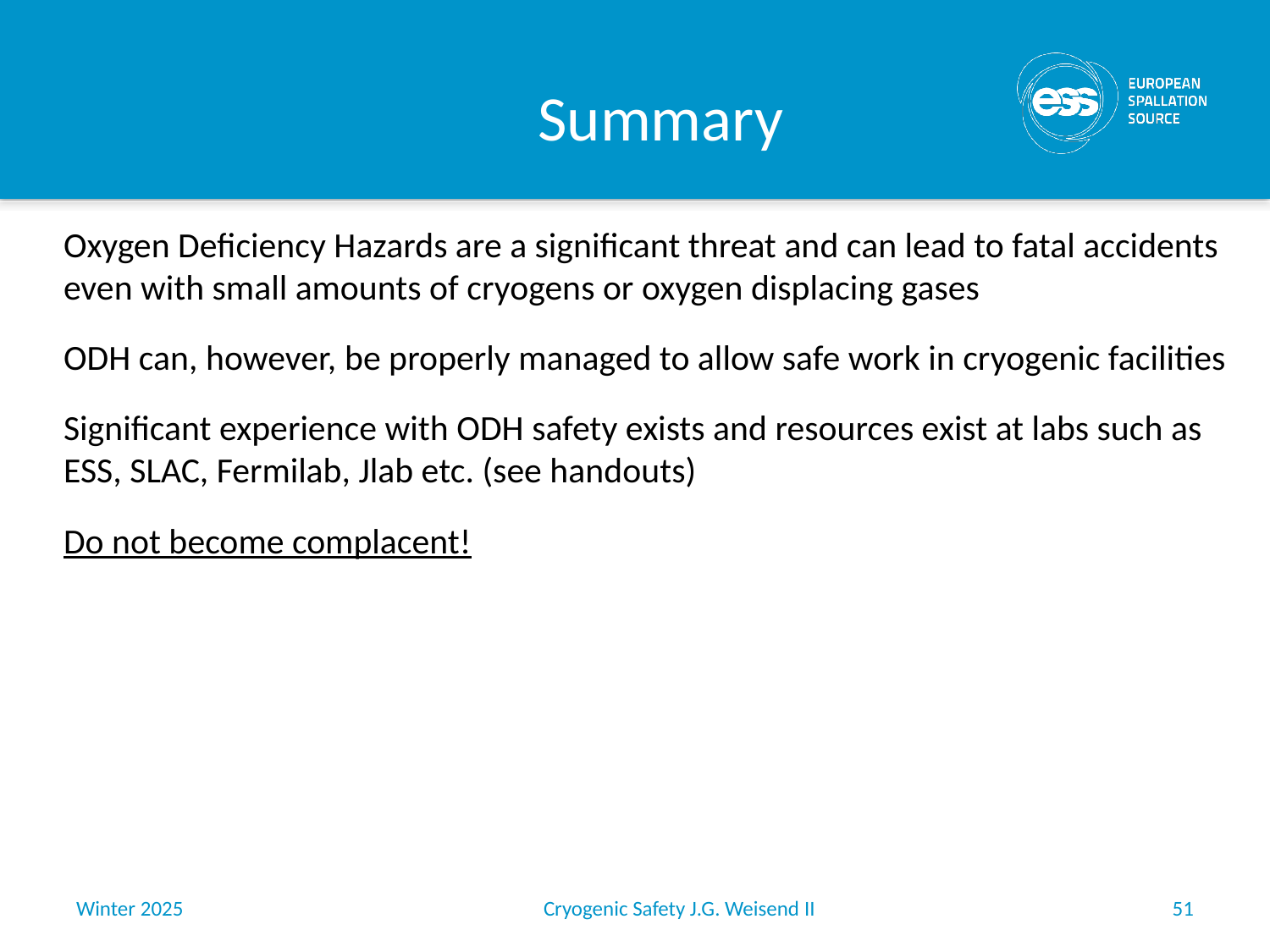

# Summary
Oxygen Deficiency Hazards are a significant threat and can lead to fatal accidents even with small amounts of cryogens or oxygen displacing gases
ODH can, however, be properly managed to allow safe work in cryogenic facilities
Significant experience with ODH safety exists and resources exist at labs such as ESS, SLAC, Fermilab, Jlab etc. (see handouts)
Do not become complacent!
Winter 2025
Cryogenic Safety J.G. Weisend II
51